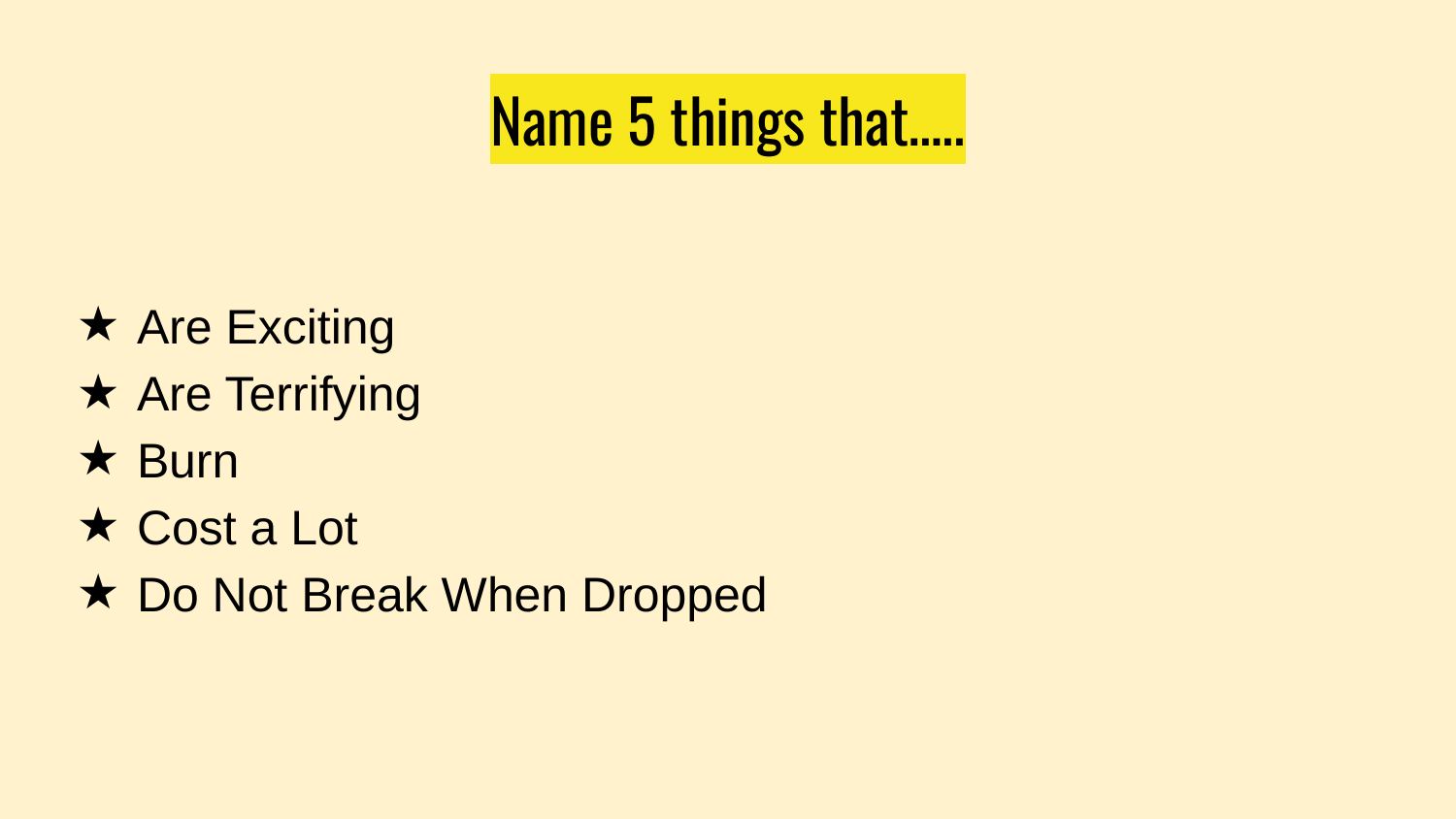

# Name 5 things that…..

Are Exciting
Are Terrifying
Burn
Cost a Lot
Do Not Break When Dropped